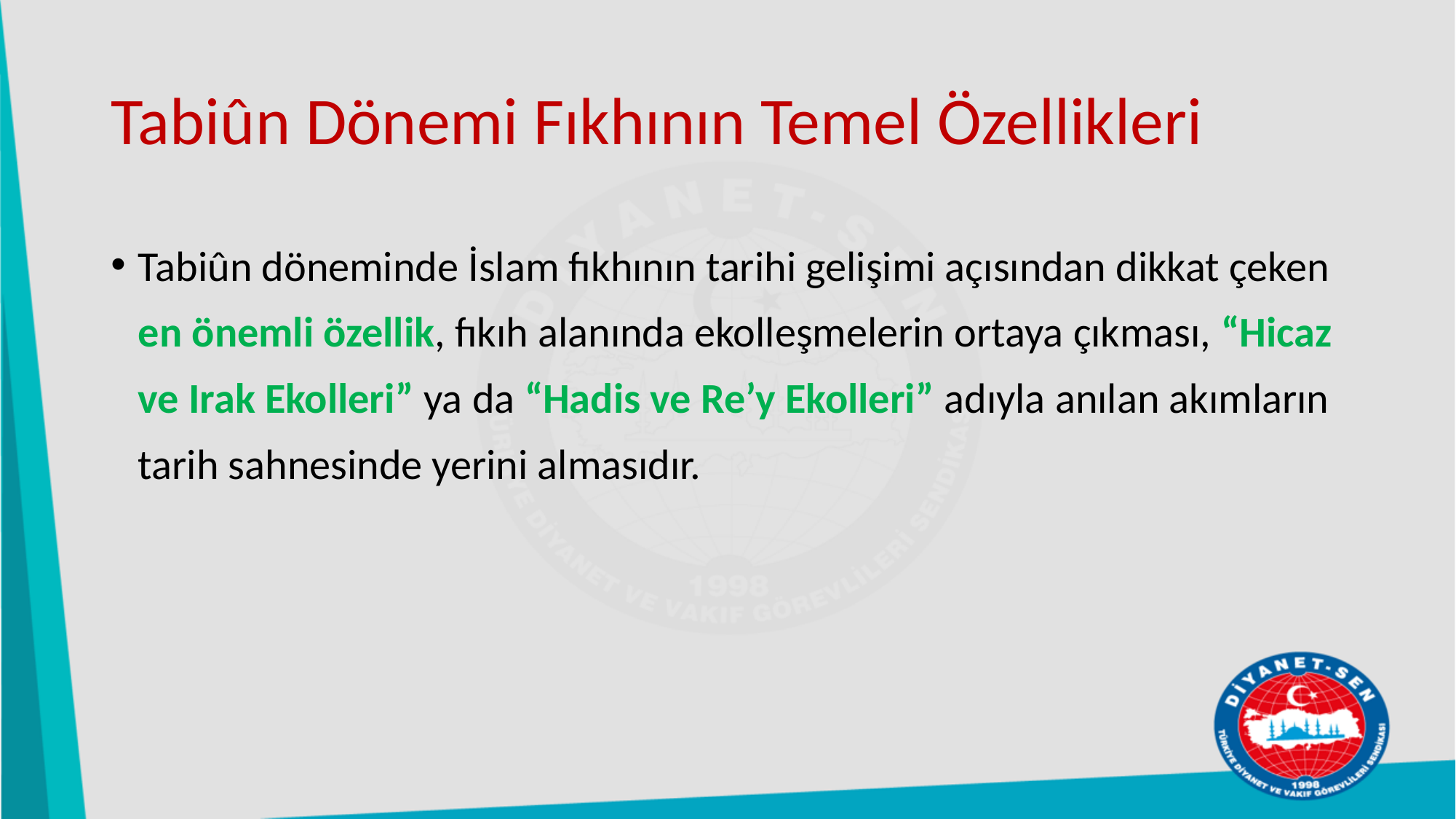

# Tabiûn Dönemi Fıkhının Temel Özellikleri
Tabiûn döneminde İslam fıkhının tarihi gelişimi açısından dikkat çeken en önemli özellik, fıkıh alanında ekolleşmelerin ortaya çıkması, “Hicaz ve Irak Ekolleri” ya da “Hadis ve Re’y Ekolleri” adıyla anılan akımların tarih sahnesinde yerini almasıdır.